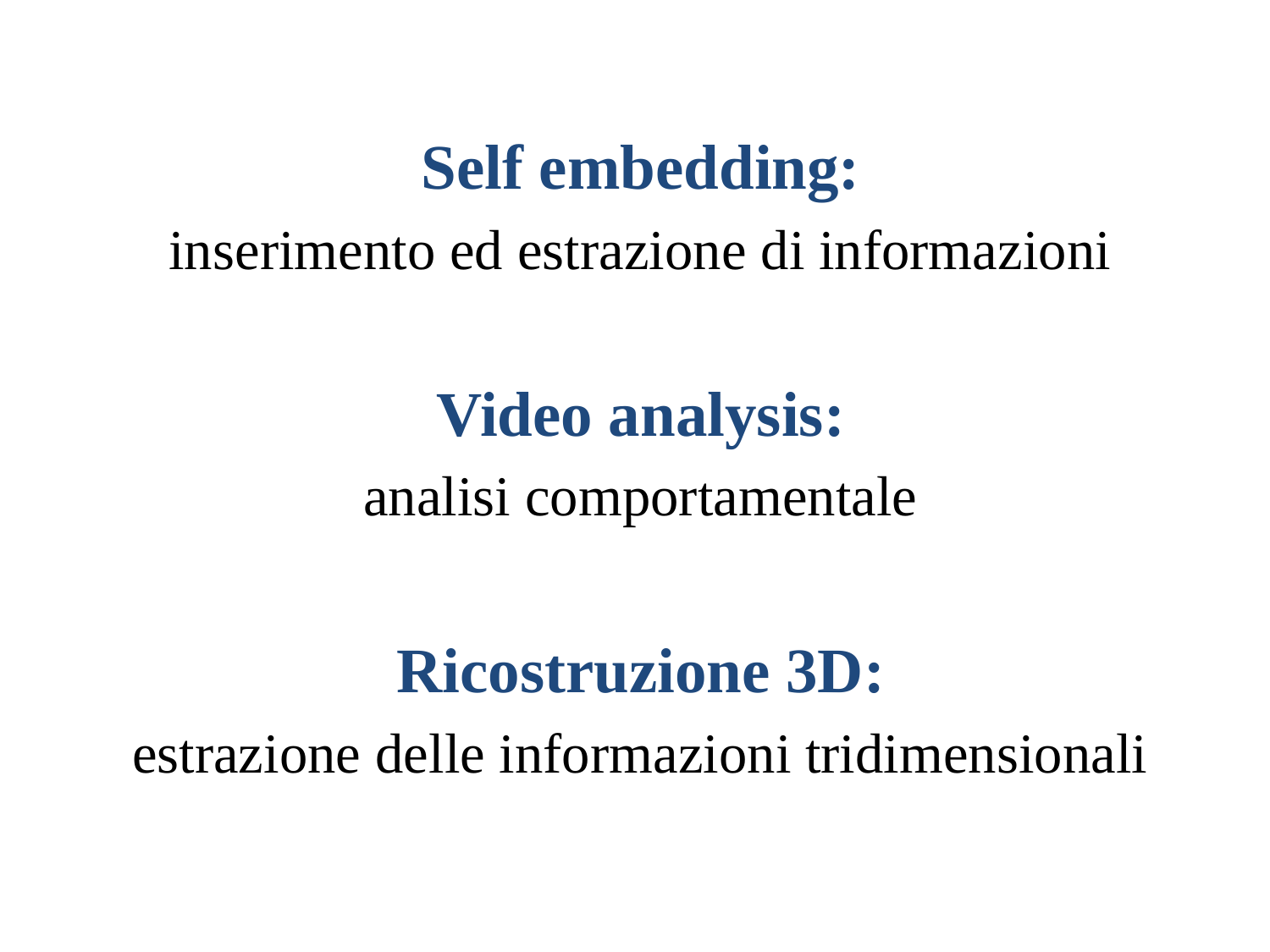

Self embedding:
inserimento ed estrazione di informazioni

Video analysis:
analisi comportamentale

Ricostruzione 3D:
estrazione delle informazioni tridimensionali